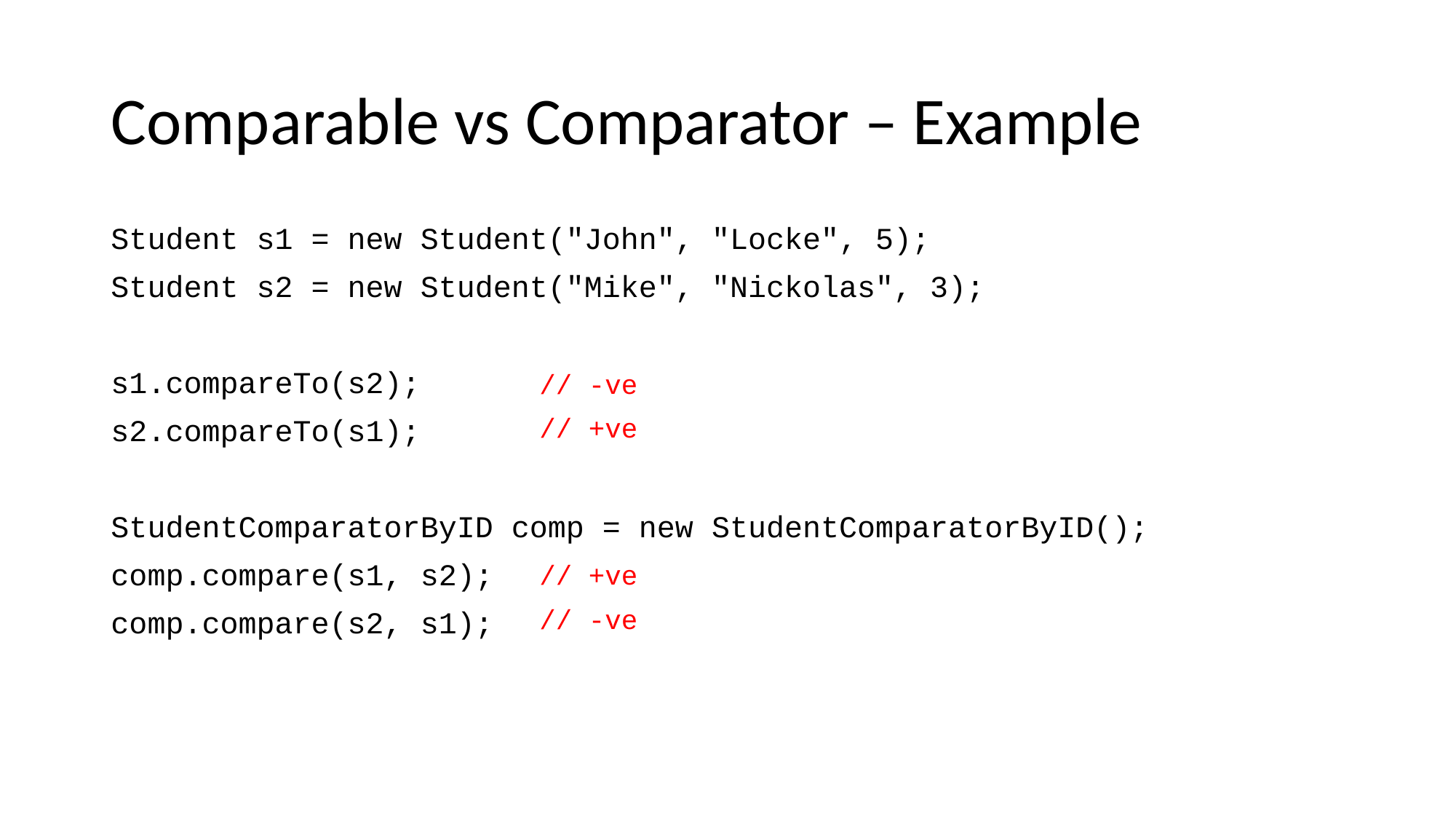

# Comparable vs Comparator – Example
Student s1 = new Student("John", "Locke", 5);
Student s2 = new Student("Mike", "Nickolas", 3);

s1.compareTo(s2);
s2.compareTo(s1);

StudentComparatorByID comp = new StudentComparatorByID();
comp.compare(s1, s2);
comp.compare(s2, s1);

// -ve
// +ve
// +ve
// -ve